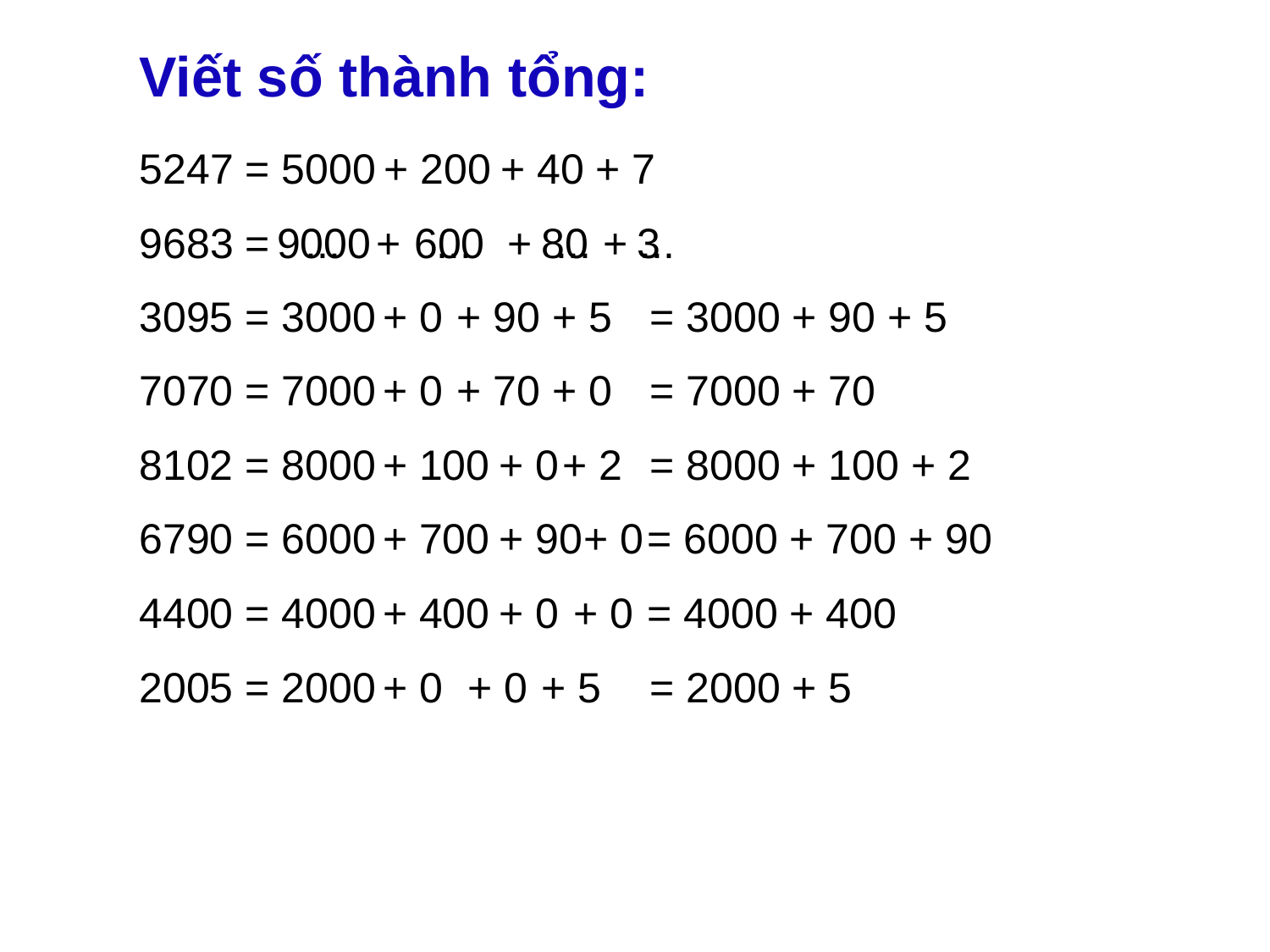

Viết số thành tổng:
5247
= 5000
 + 200
 + 40
 + 7
9683 =   ...   +   ...   +  ... + ...
9000
600
80
3
3095
= 3000
+ 0
+ 90
+ 5
  = 3000 + 90 + 5
7070
= 7000
+ 0
+ 70
+ 0
  = 7000 + 70
8102
= 8000
+ 100
+ 0
+ 2
  = 8000 + 100 + 2
6790
= 6000
+ 700
+ 90
+ 0
= 6000 + 700 + 90
4400
= 4000
+ 400
+ 0
+ 0
= 4000 + 400
2005
= 2000
+ 0
+ 0
+ 5
  = 2000 + 5